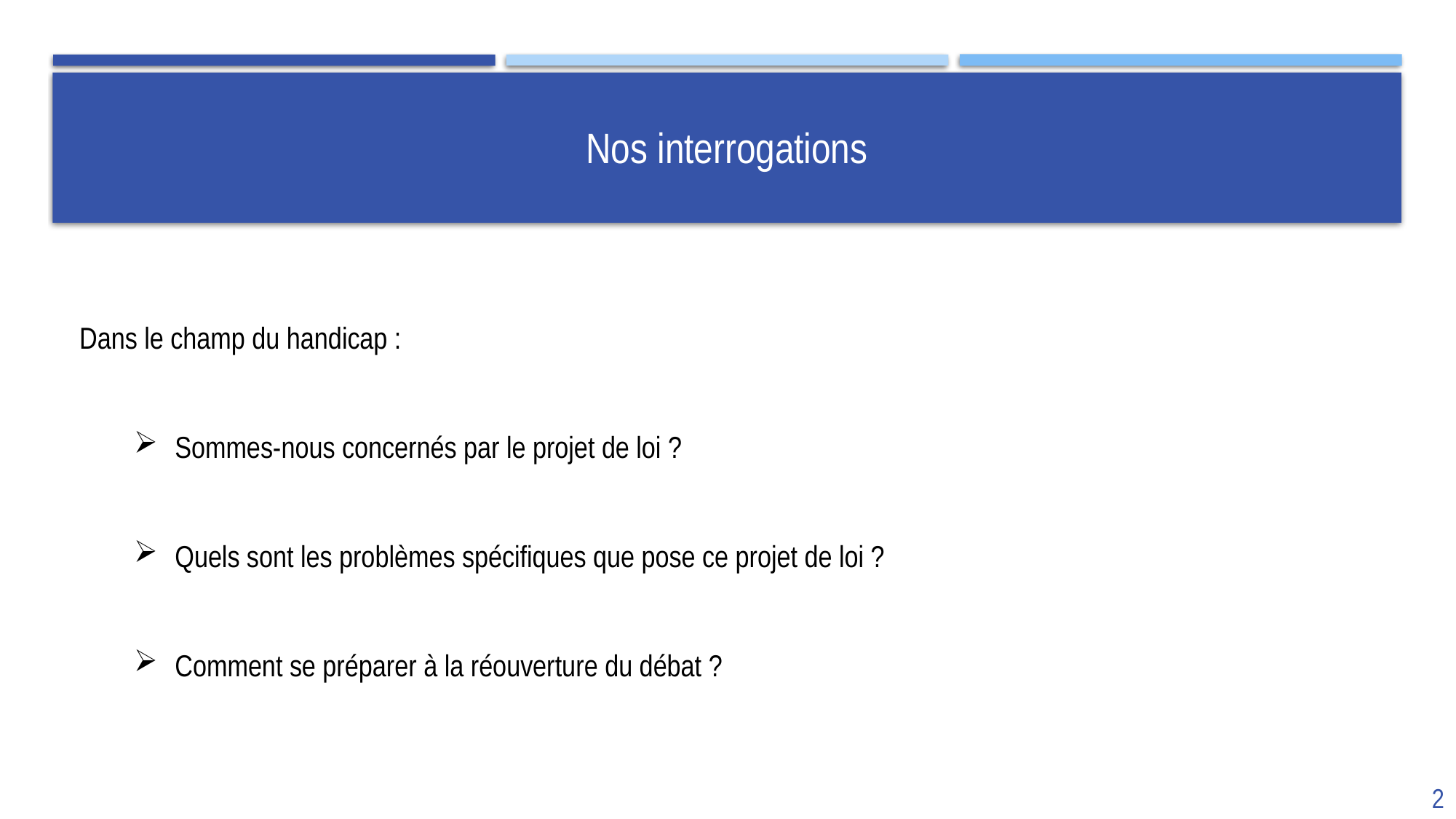

# Nos interrogations
Dans le champ du handicap :

Sommes-nous concernés par le projet de loi ?

Quels sont les problèmes spécifiques que pose ce projet de loi ?

Comment se préparer à la réouverture du débat ?
2